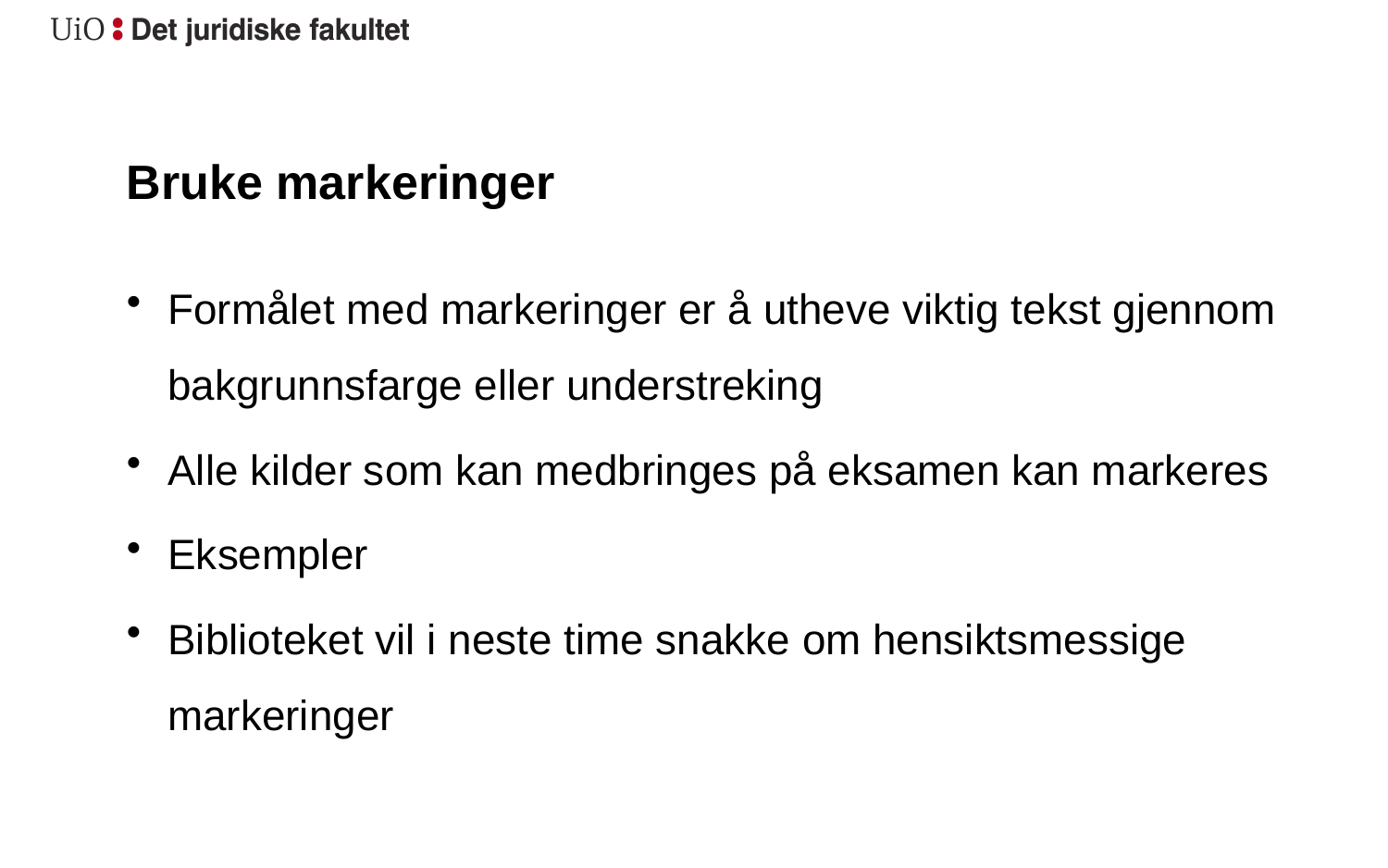

# Bruke markeringer
Formålet med markeringer er å utheve viktig tekst gjennom bakgrunnsfarge eller understreking
Alle kilder som kan medbringes på eksamen kan markeres
Eksempler
Biblioteket vil i neste time snakke om hensiktsmessige markeringer